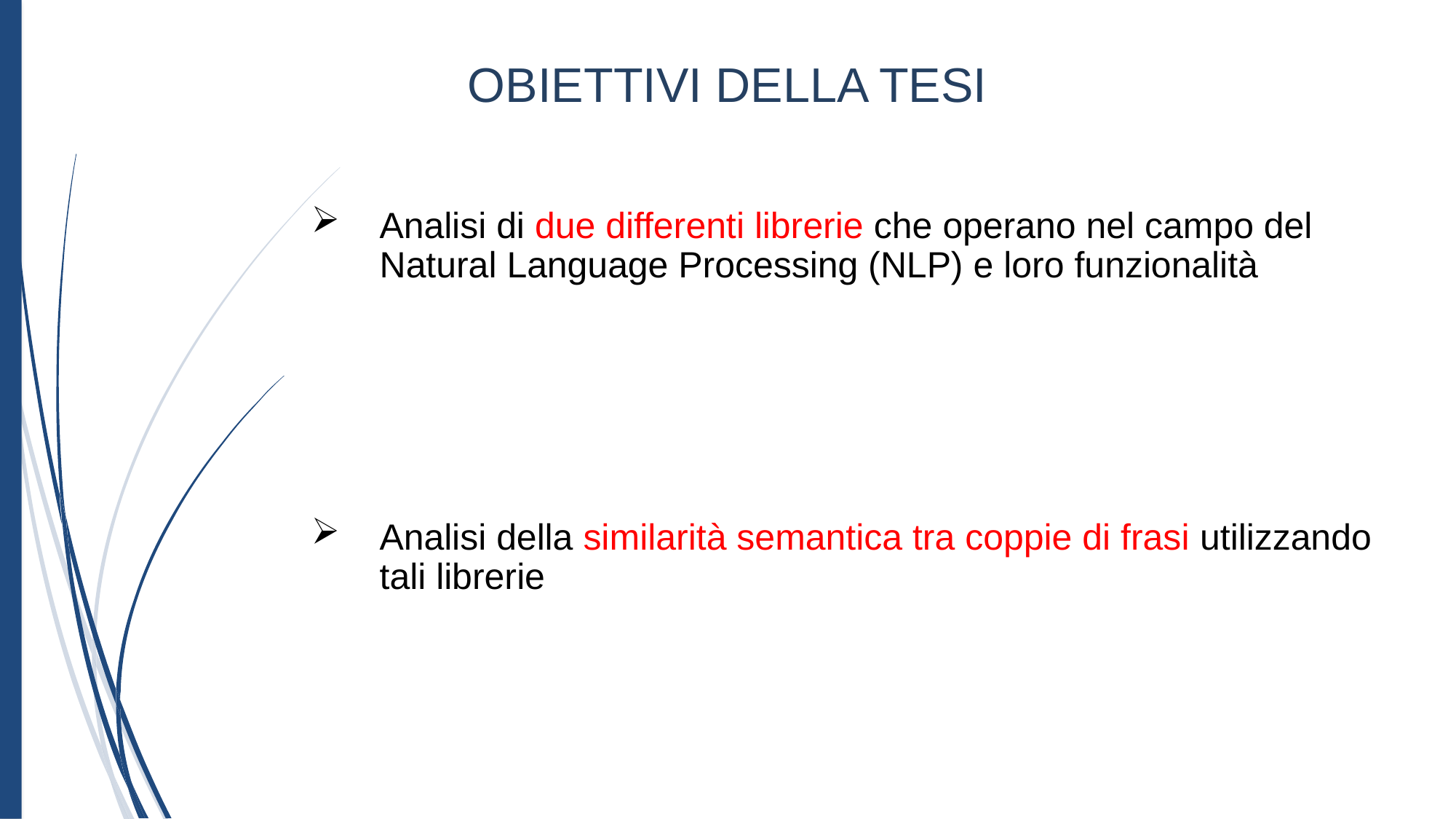

OBIETTIVI DELLA TESI
# Analisi di due differenti librerie che operano nel campo del Natural Language Processing (NLP) e loro funzionalità

Analisi della similarità semantica tra coppie di frasi utilizzando tali librerie